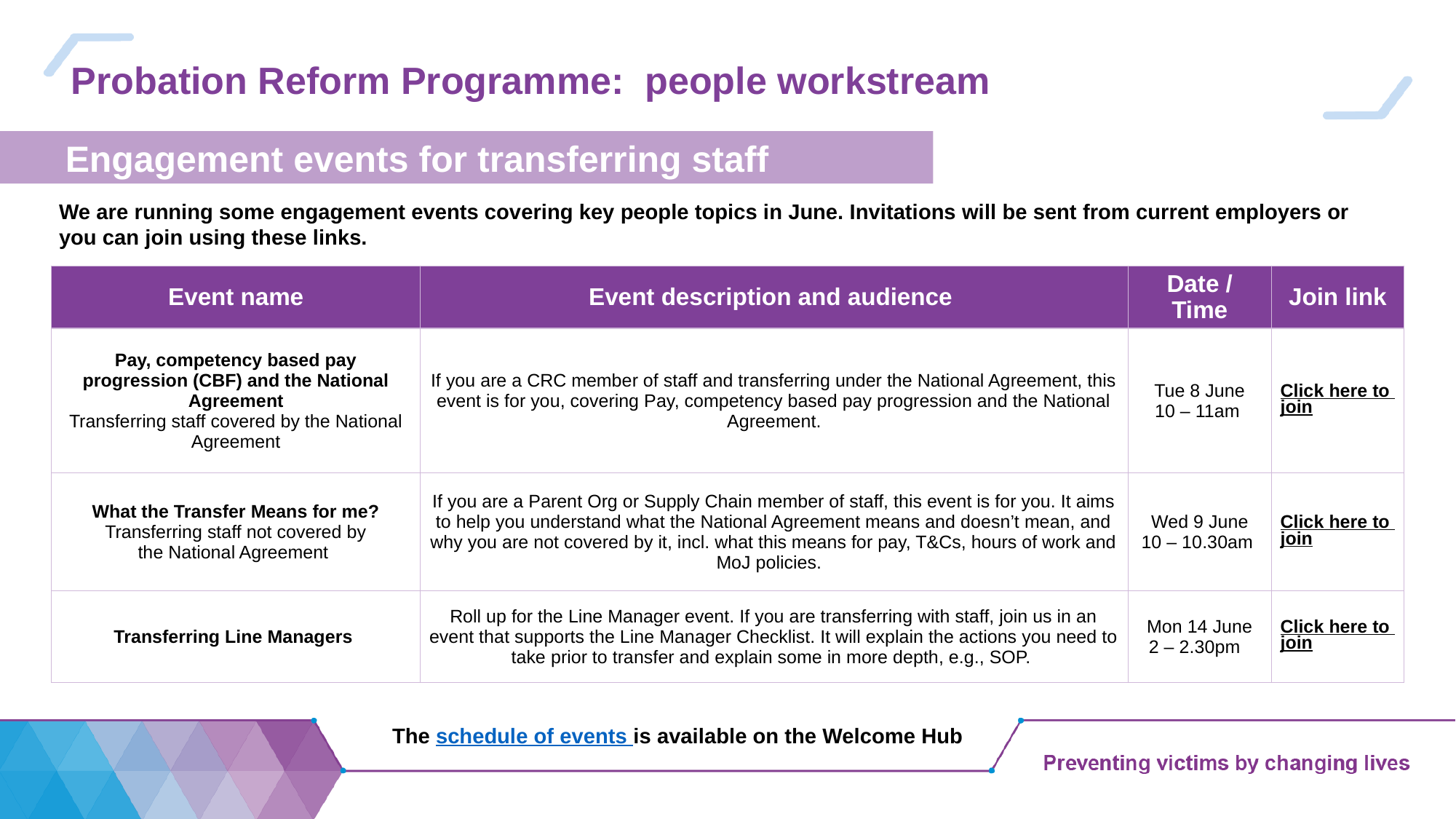

# Probation Reform Programme:  people workstream
Engagement events for transferring staff

We are running some engagement events covering key people topics in June. Invitations will be sent from current employers or you can join using these links.
| Event name​ | Event description and audience ​ | Date / Time​ | Join link​ |
| --- | --- | --- | --- |
| Pay, competency based pay progression (CBF) and the National Agreement​ Transferring staff covered by the National Agreement​ | If you are a CRC member of staff and transferring under the National Agreement, this event is for you, covering Pay, competency based pay progression and the National Agreement.​ | Tue 8 June​ 10 – 11am ​ | Click here to join​ |
| What the Transfer Means for me?​ Transferring staff not covered by the National Agreement ​ | If you are a Parent Org or Supply Chain member of staff, this event is for you. It aims to help you understand what the National Agreement means and doesn’t mean, and why you are not covered by it, incl. what this means for pay, T&Cs, hours of work and MoJ policies.  ​ | Wed 9 June​ 10 – 10.30am ​ | Click here to join​ |
| Transferring Line Managers ​ | Roll up for the Line Manager event. If you are transferring with staff, join us in an event that supports the Line Manager Checklist. It will explain the actions you need to take prior to transfer and explain some in more depth, e.g., SOP. ​ | Mon 14 June​ 2 – 2.30pm  ​ | Click here to join​ |
The schedule of events is available on the Welcome Hub